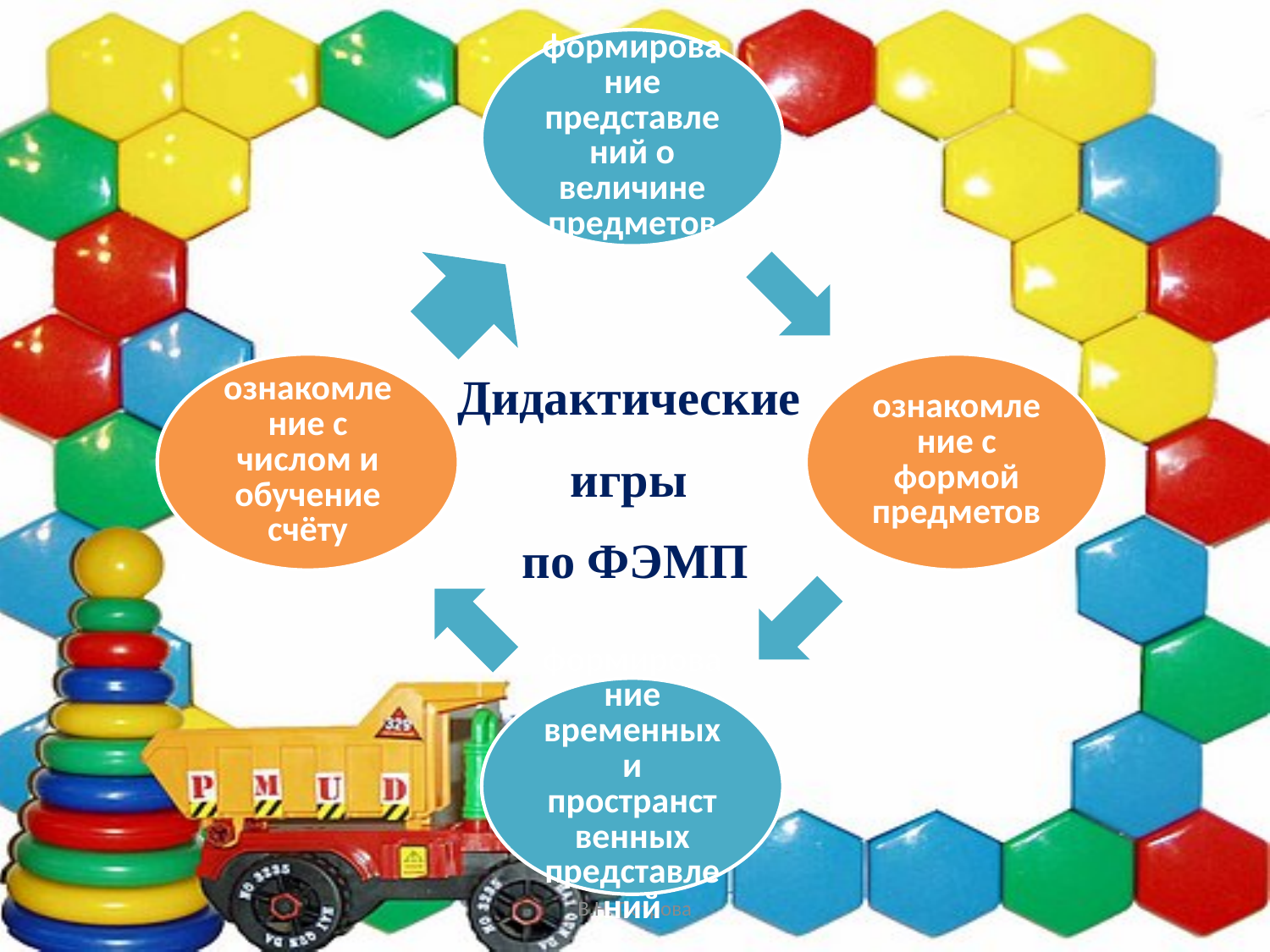

формирование представлений о величине предметов
ознакомление с числом и обучение счёту
ознакомление с формой предметов
# Дидактические игры по ФЭМП

В.Н. Петрова